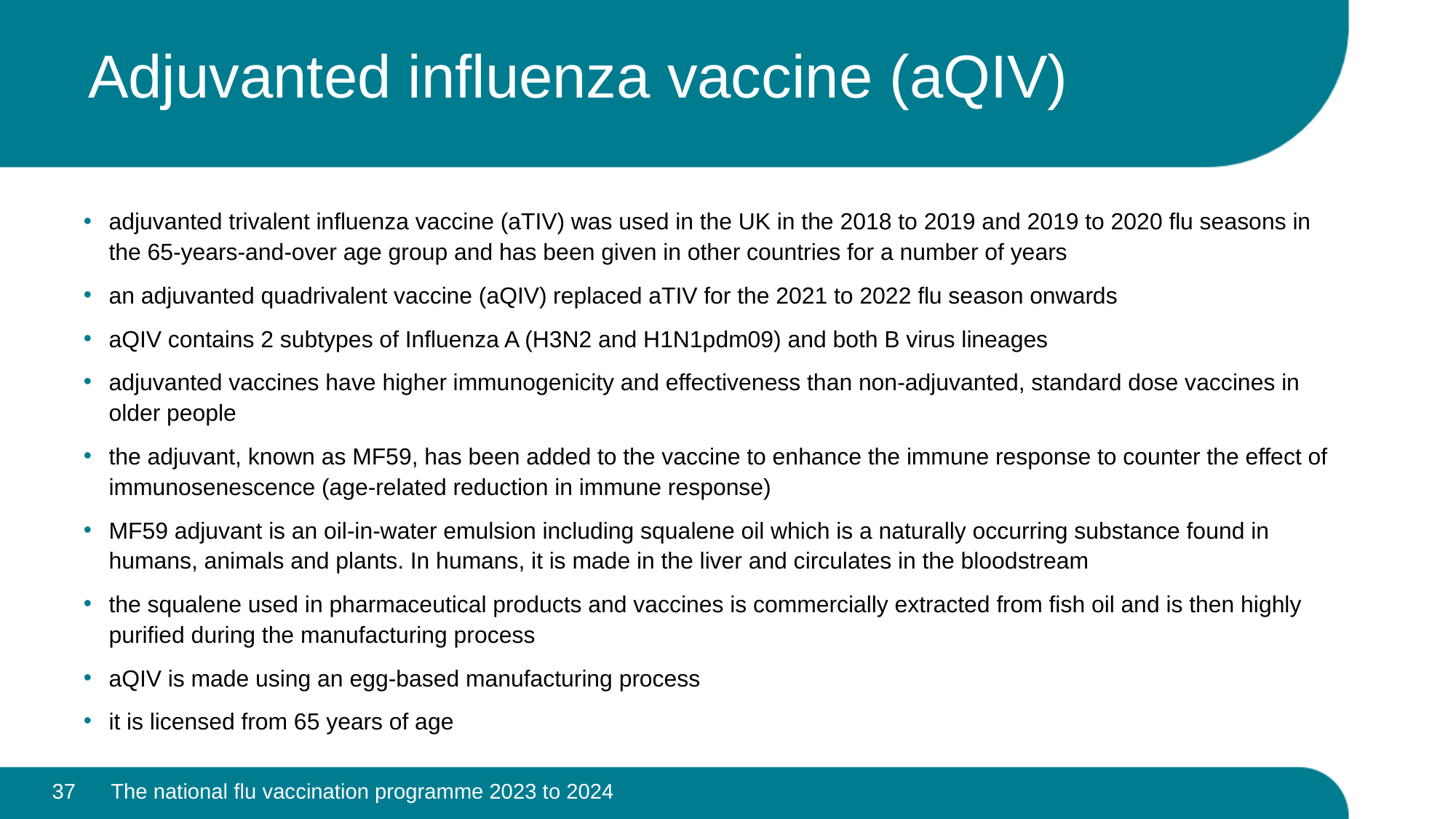

# Adjuvanted influenza vaccine (aQIV)
adjuvanted trivalent influenza vaccine (aTIV) was used in the UK in the 2018 to 2019 and 2019 to 2020 flu seasons in the 65-years-and-over age group and has been given in other countries for a number of years
an adjuvanted quadrivalent vaccine (aQIV) replaced aTIV for the 2021 to 2022 flu season onwards
aQIV contains 2 subtypes of Influenza A (H3N2 and H1N1pdm09) and both B virus lineages
adjuvanted vaccines have higher immunogenicity and effectiveness than non-adjuvanted, standard dose vaccines in older people
the adjuvant, known as MF59, has been added to the vaccine to enhance the immune response to counter the effect of immunosenescence (age-related reduction in immune response)
MF59 adjuvant is an oil-in-water emulsion including squalene oil which is a naturally occurring substance found in humans, animals and plants. In humans, it is made in the liver and circulates in the bloodstream
the squalene used in pharmaceutical products and vaccines is commercially extracted from fish oil and is then highly purified during the manufacturing process
aQIV is made using an egg-based manufacturing process
it is licensed from 65 years of age
37
The national flu vaccination programme 2023 to 2024